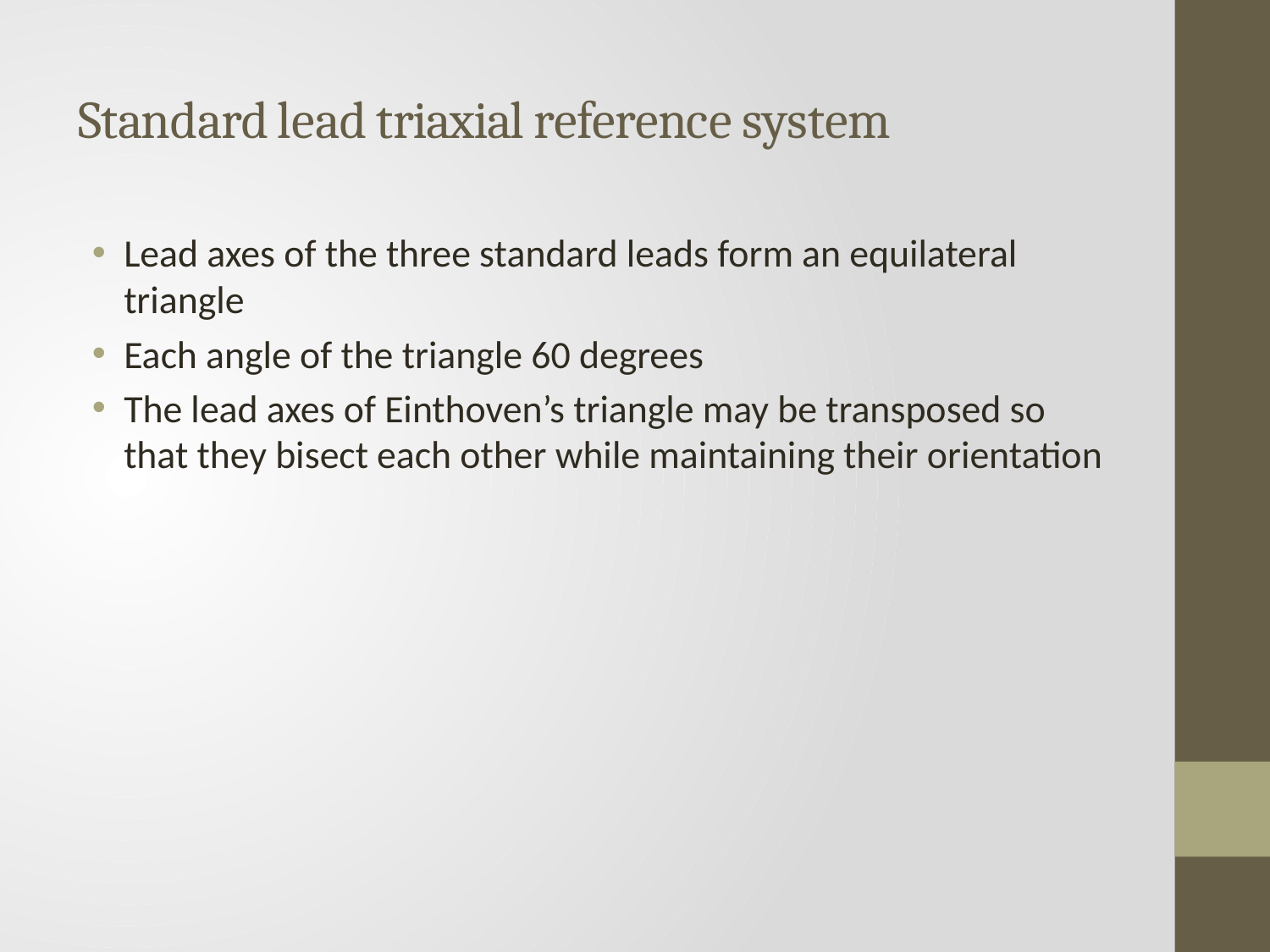

# Standard lead triaxial reference system
Lead axes of the three standard leads form an equilateral triangle
Each angle of the triangle 60 degrees
The lead axes of Einthoven’s triangle may be transposed so that they bisect each other while maintaining their orientation